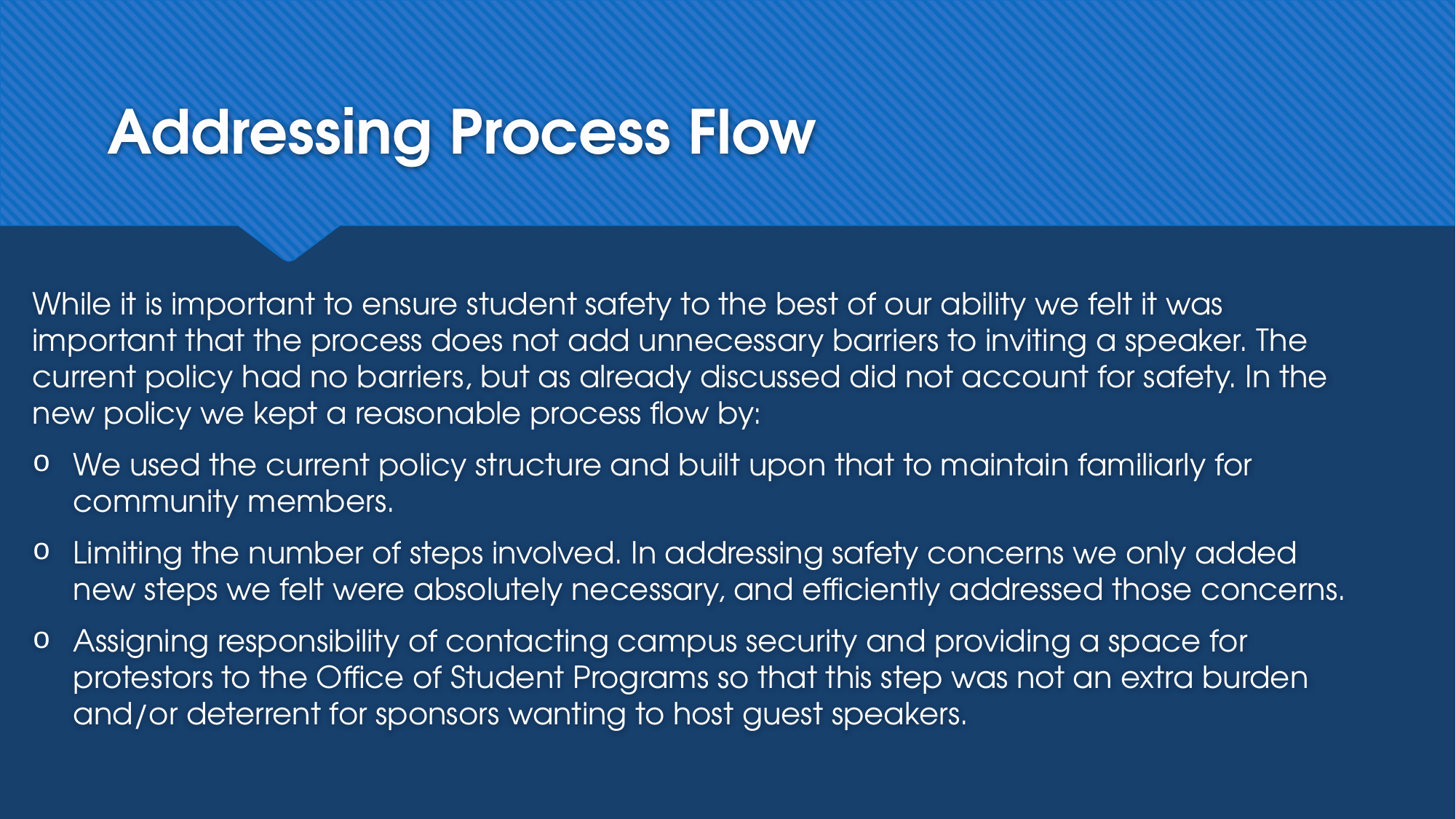

# Addressing Process Flow
While it is important to ensure student safety to the best of our ability we felt it was important that the process does not add unnecessary barriers to inviting a speaker. The current policy had no barriers, but as already discussed did not account for safety. In the new policy we kept a reasonable process flow by:
We used the current policy structure and built upon that to maintain familiarly for community members.
Limiting the number of steps involved. In addressing safety concerns we only added new steps we felt were absolutely necessary, and efficiently addressed those concerns.
Assigning responsibility of contacting campus security and providing a space for protestors to the Office of Student Programs so that this step was not an extra burden and/or deterrent for sponsors wanting to host guest speakers.